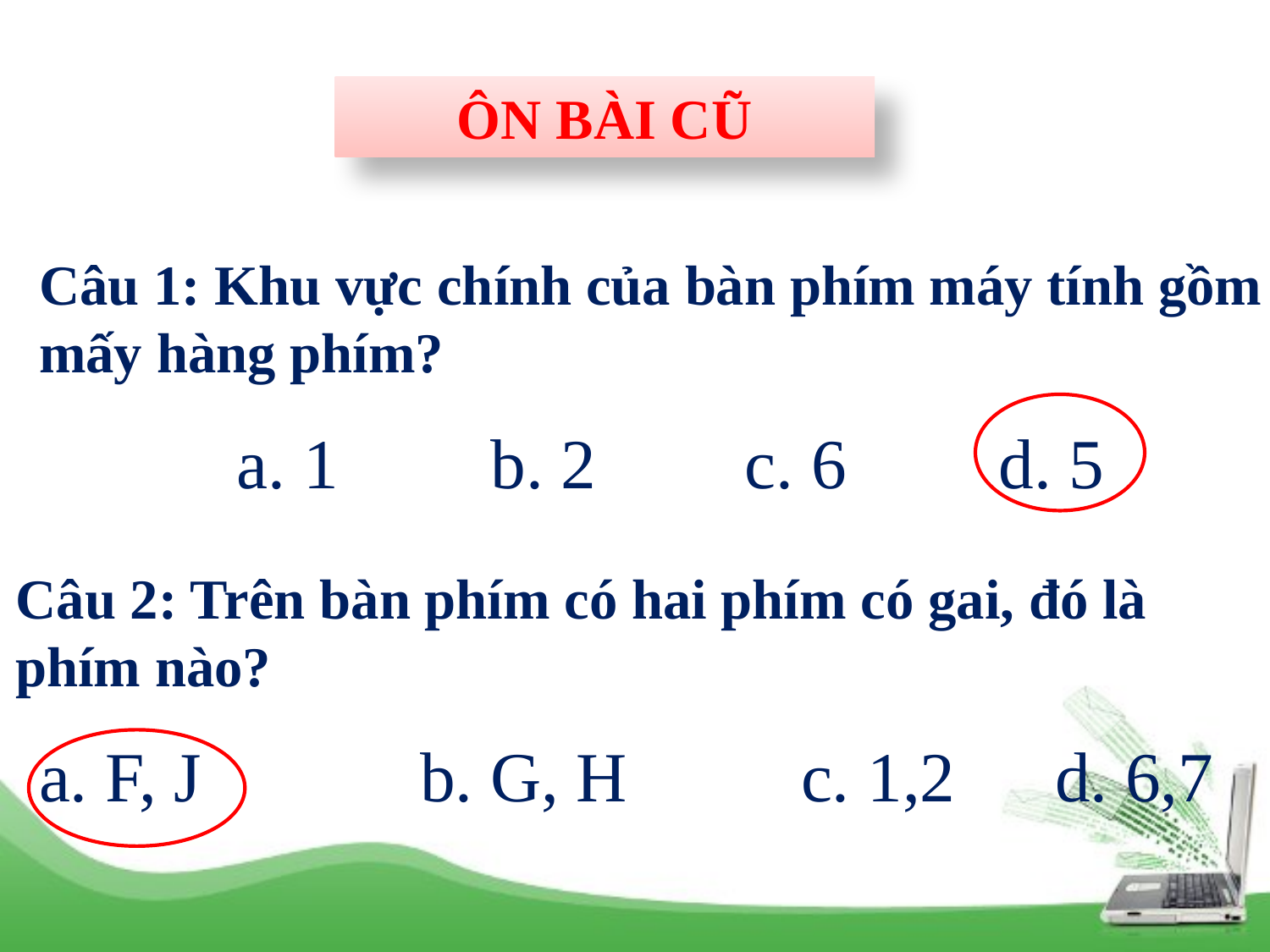

ÔN BÀI CŨ
Câu 1: Khu vực chính của bàn phím máy tính gồm mấy hàng phím?

a. 1		b. 2		c. 6		d. 5
Câu 2: Trên bàn phím có hai phím có gai, đó là phím nào?
a. F, J		b. G, H		c. 1,2	d. 6,7